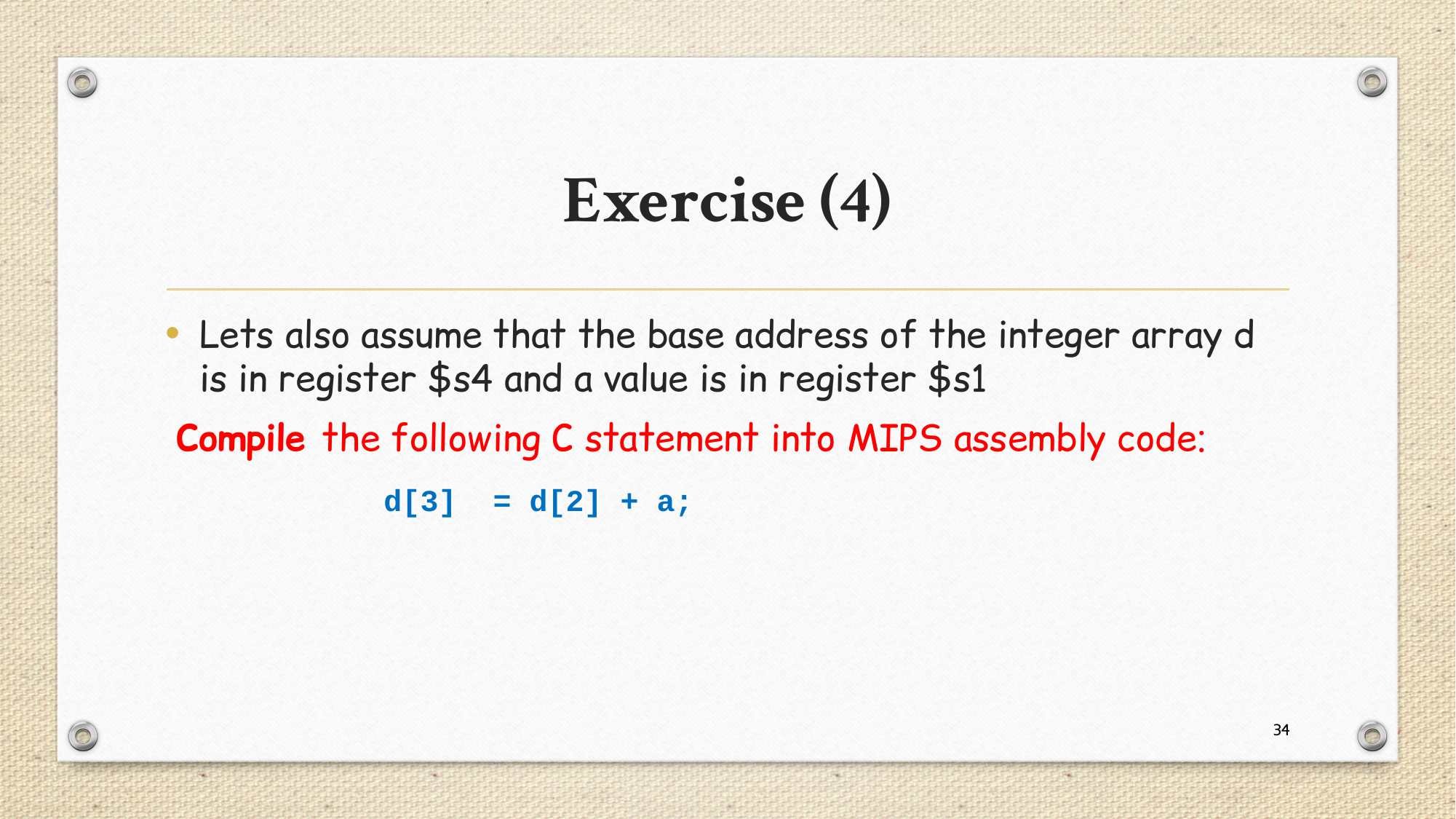

# Exercise (4)
Lets also assume that the base address of the integer array d is in register $s4 and a value is in register $s1
 Compile the following C statement into MIPS assembly code:
		d[3]  = d[2] + a;

34